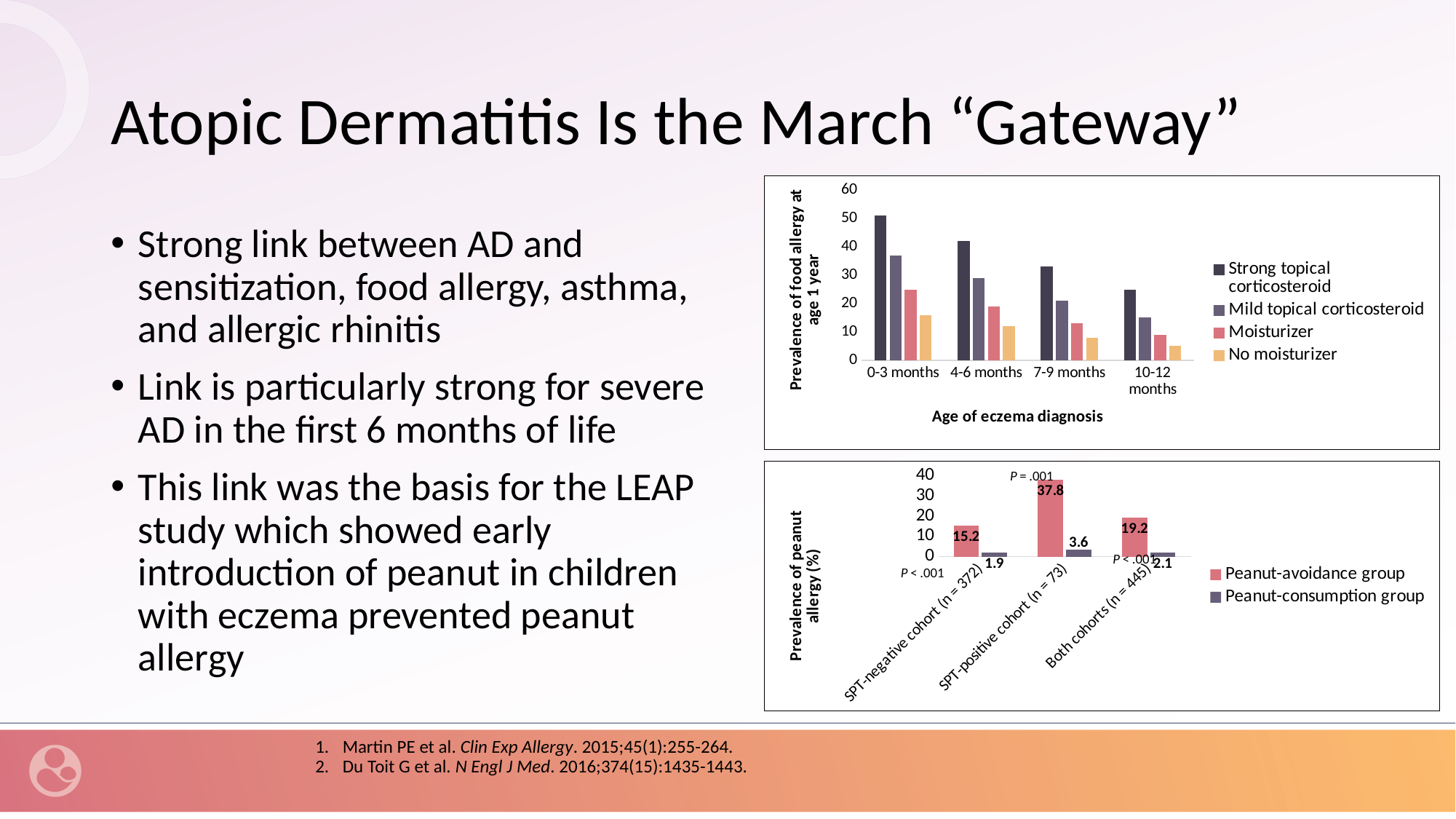

# Atopic Dermatitis Is the March “Gateway”

### Chart

| Category | Strong topical corticosteroid | Mild topical corticosteroid | Moisturizer | No moisturizer |
|---|---|---|---|---|
| 0-3 months | 51.0 | 37.0 | 25.0 | 16.0 |
| 4-6 months | 42.0 | 29.0 | 19.0 | 12.0 |
| 7-9 months | 33.0 | 21.0 | 13.0 | 8.0 |
| 10-12 months | 25.0 | 15.0 | 9.0 | 5.0 |
Strong link between AD and sensitization, food allergy, asthma, and allergic rhinitis
Link is particularly strong for severe AD in the first 6 months of life
This link was the basis for the LEAP study which showed early introduction of peanut in children with eczema prevented peanut allergy

### Chart

| Category | Peanut-avoidance group | Peanut-consumption group |
|---|---|---|
| SPT-negative cohort (n = 372) | 15.2 | 1.9 |
| SPT-positive cohort (n = 73) | 37.8 | 3.6 |
| Both cohorts (n = 445) | 19.2 | 2.1 |
P = .001
P < .001
P < .001
Martin PE et al. Clin Exp Allergy. 2015;45(1):255-264.
Du Toit G et al. N Engl J Med. 2016;374(15):1435-1443.